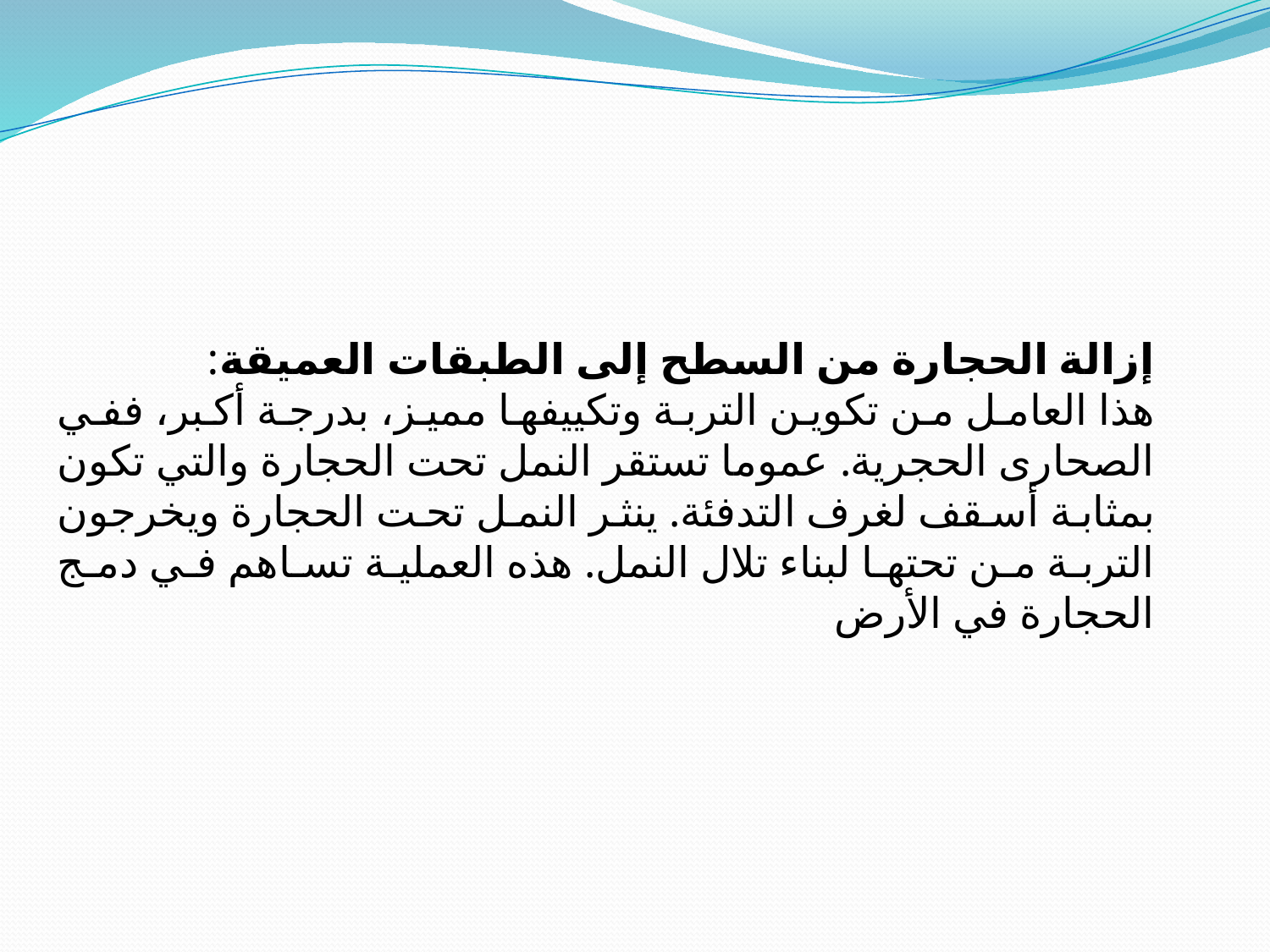

إزالة الحجارة من السطح إلى الطبقات العميقة:
هذا العامل من تكوين التربة وتكييفها مميز، بدرجة أكبر، ففي الصحارى الحجرية. عموما تستقر النمل تحت الحجارة والتي تكون بمثابة أسقف لغرف التدفئة. ينثر النمل تحت الحجارة ويخرجون التربة من تحتها لبناء تلال النمل. هذه العملية تساهم في دمج الحجارة في الأرض